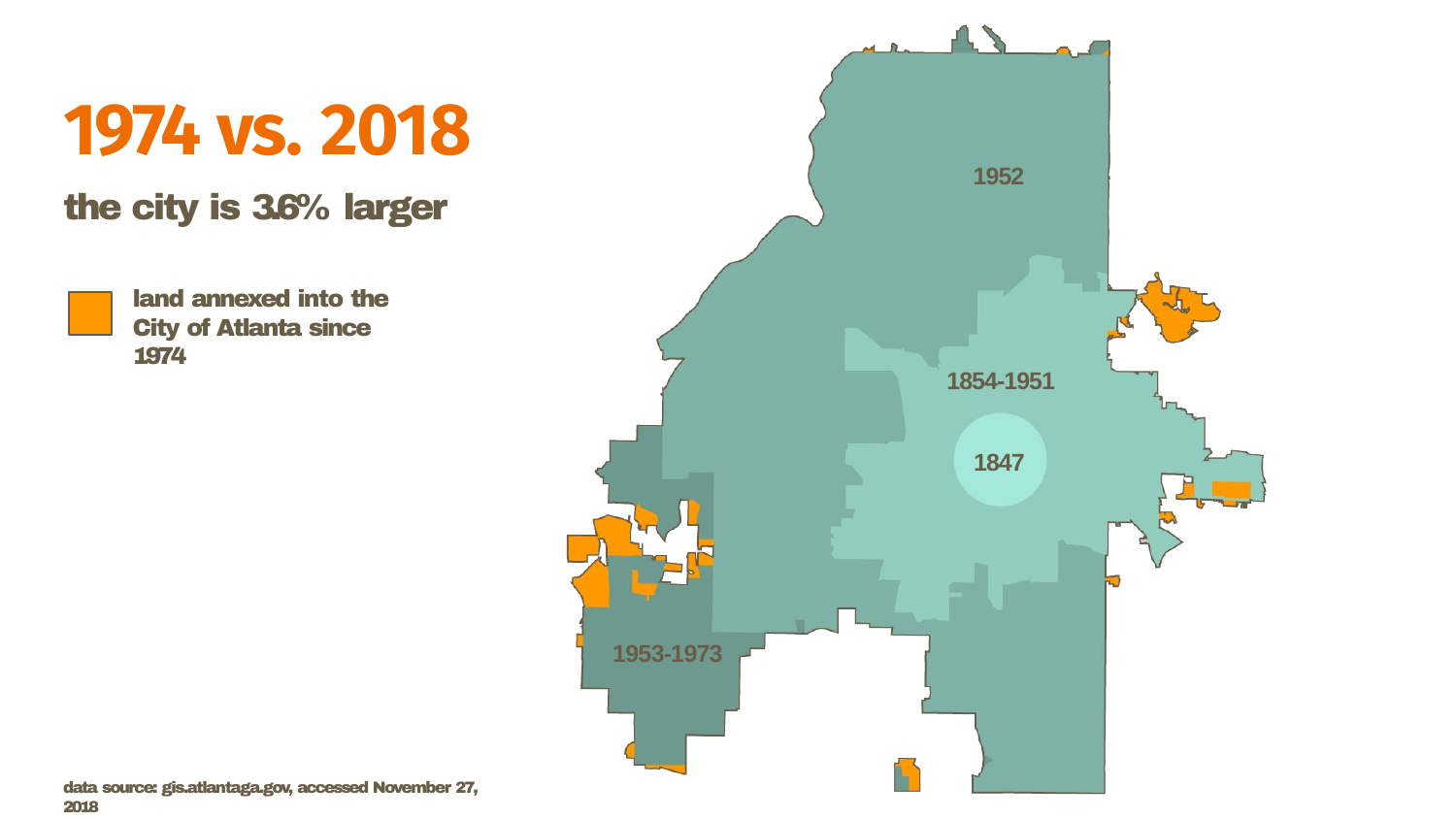

# 1974 vs. 2018
the city is 3.6% larger
1952
land annexed into the  City of Atlanta since 1974

1854-1951

1847
1953-1973
data source: gis.atlantaga.gov, accessed November 27, 2018